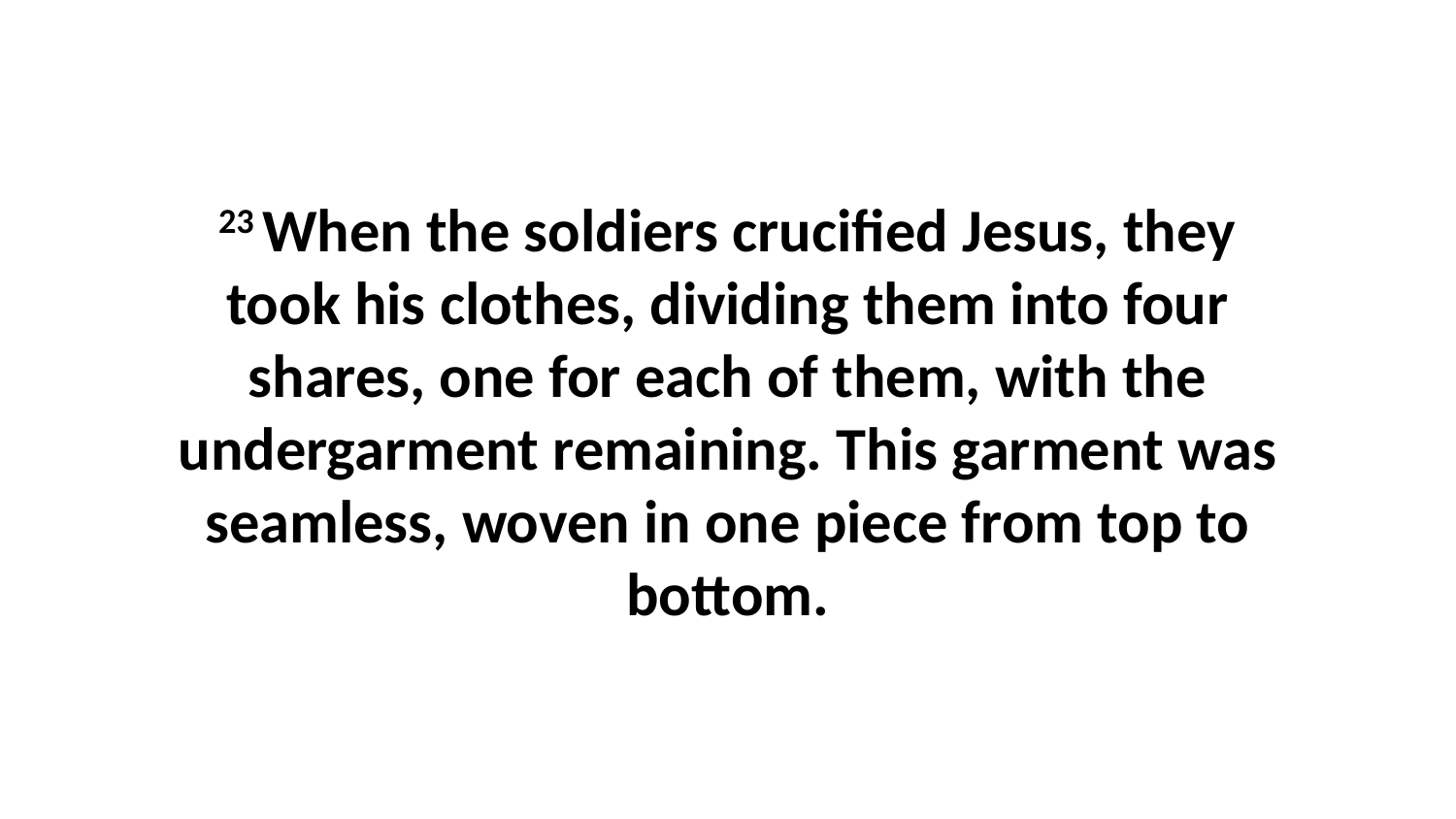

23 When the soldiers crucified Jesus, they took his clothes, dividing them into four shares, one for each of them, with the undergarment remaining. This garment was seamless, woven in one piece from top to bottom.